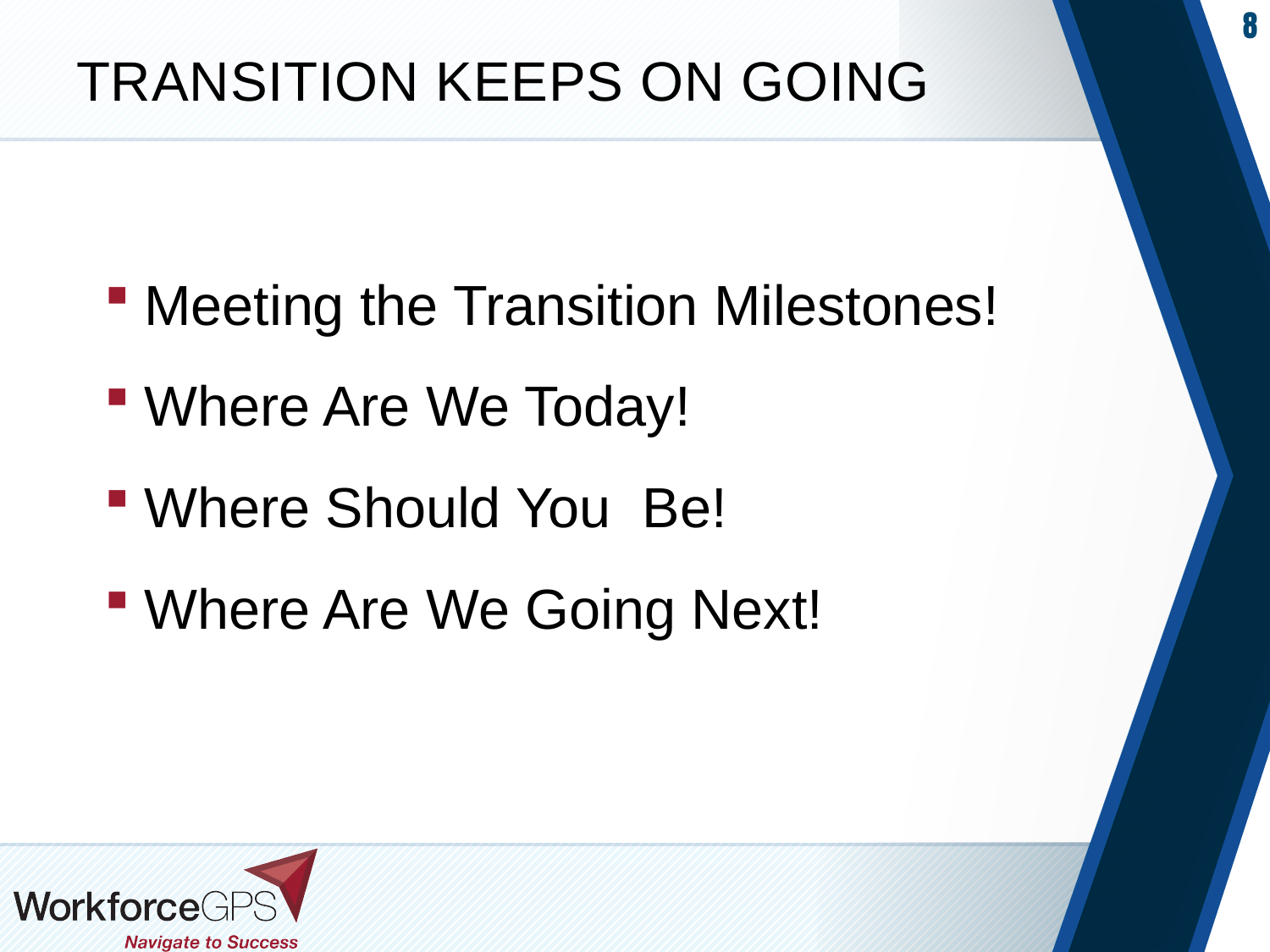

# Transition Keeps on Going
Meeting the Transition Milestones!
Where Are We Today!
Where Should You  Be!
Where Are We Going Next!